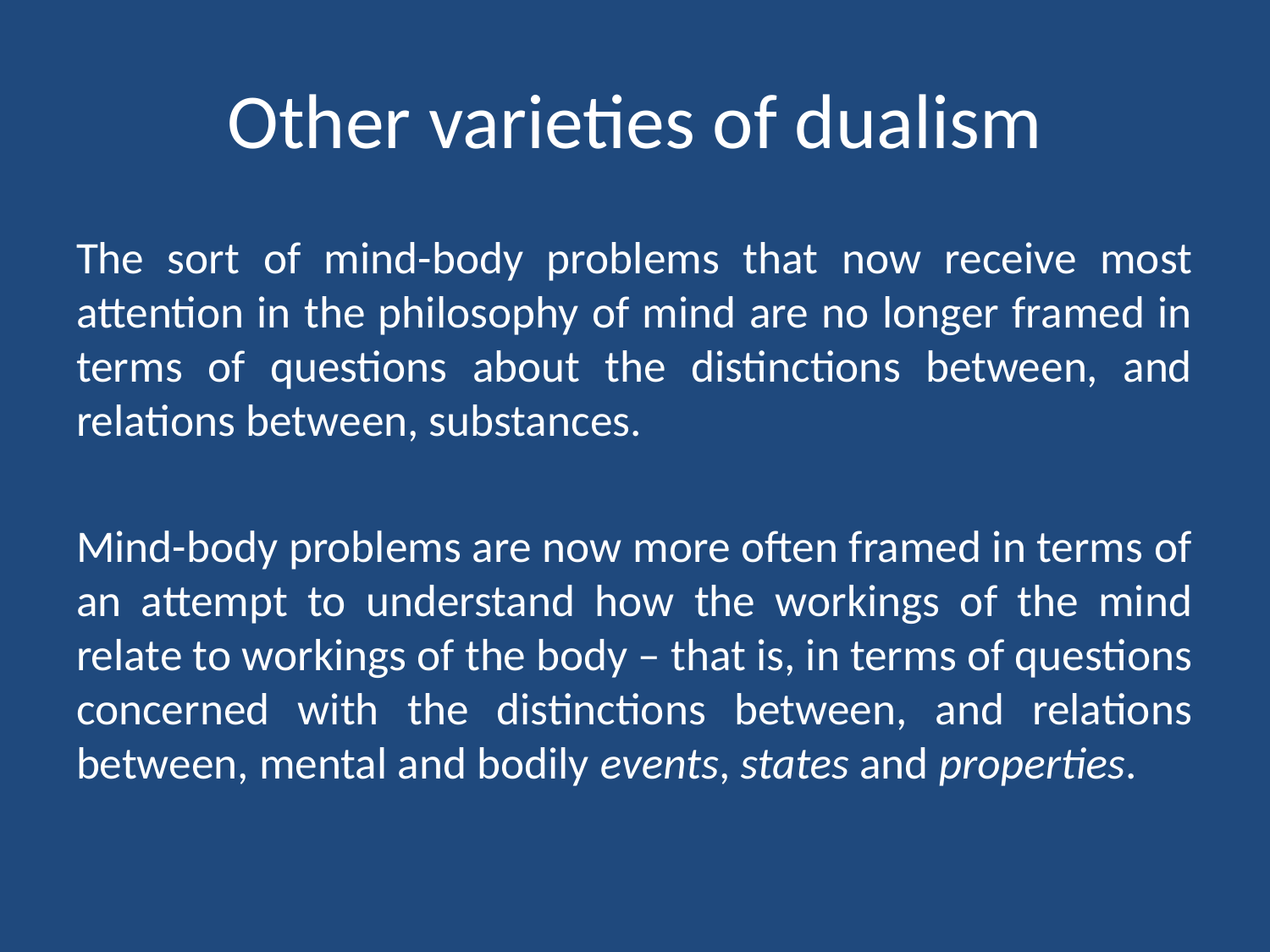

# Other varieties of dualism
The sort of mind-body problems that now receive most attention in the philosophy of mind are no longer framed in terms of questions about the distinctions between, and relations between, substances.

Mind-body problems are now more often framed in terms of an attempt to understand how the workings of the mind relate to workings of the body – that is, in terms of questions concerned with the distinctions between, and relations between, mental and bodily events, states and properties.